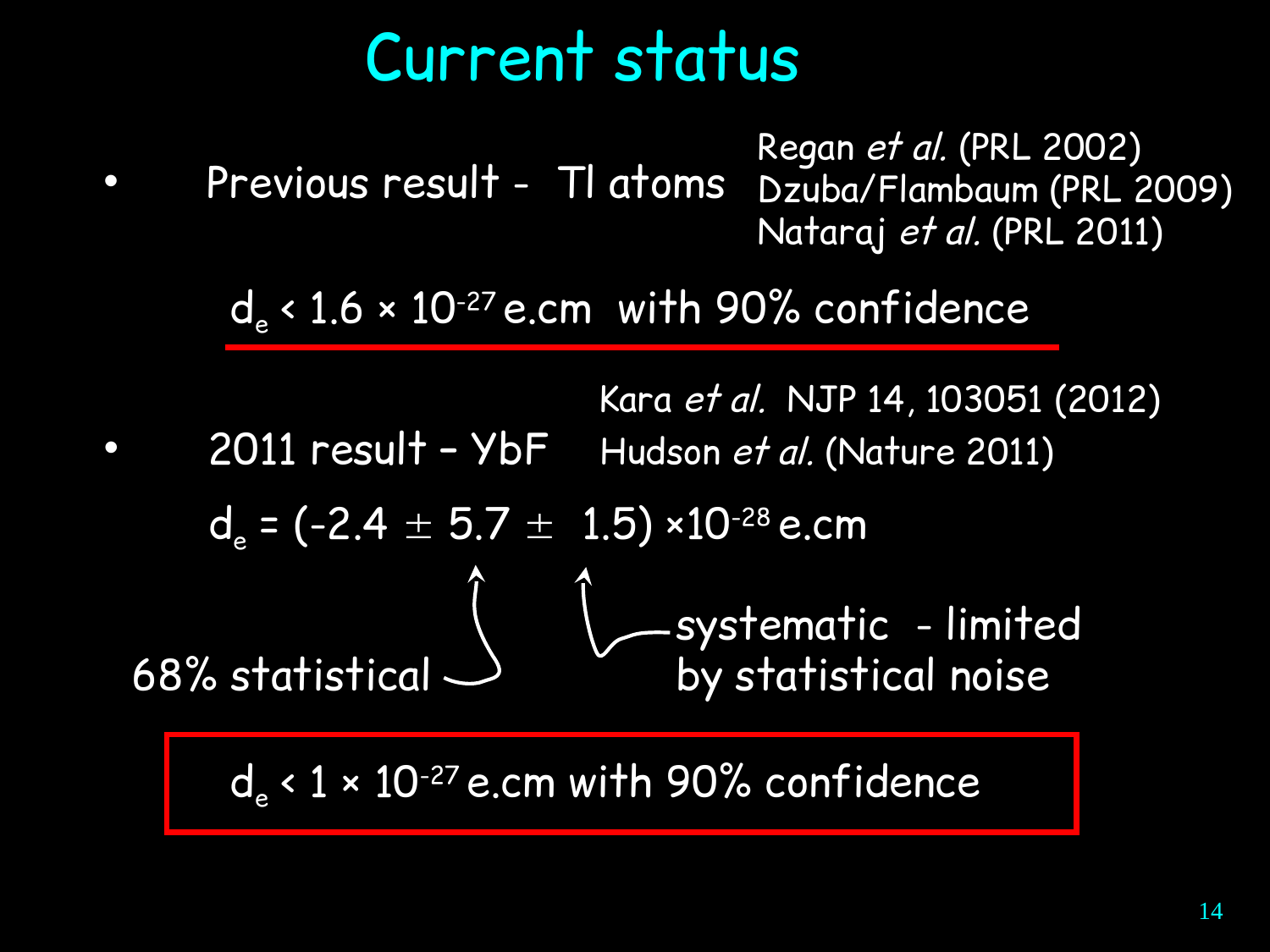

Current status
Regan et al. (PRL 2002)
Dzuba/Flambaum (PRL 2009)
Nataraj et al. (PRL 2011)
       Previous result -  Tl atoms
    de < 1.6 × 10-27 e.cm  with 90% confidence
Kara et al.  NJP 14, 103051 (2012)
       2011 result – YbF    Hudson et al. (Nature 2011)
  de = (-2.4 ± 5.7 ±  1.5) ×10-28 e.cm
systematic  - limited 	by statistical noise

68% statistical
    de < 1 × 10-27 e.cm with 90% confidence
14